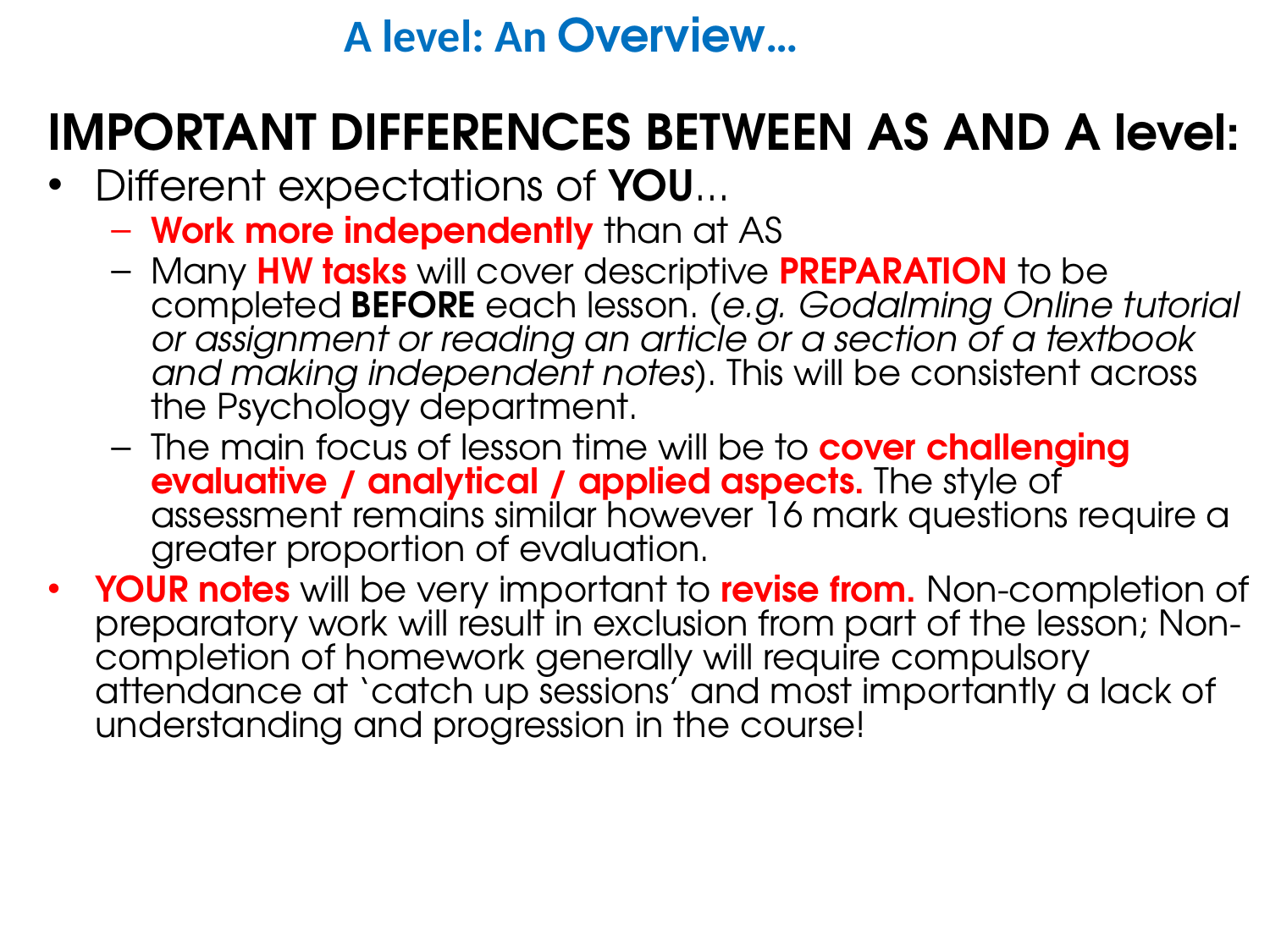

# A level: An Overview…
IMPORTANT DIFFERENCES BETWEEN AS AND A level:
Different expectations of YOU...
Work more independently than at AS
Many HW tasks will cover descriptive PREPARATION to be completed BEFORE each lesson. (e.g. Godalming Online tutorial or assignment or reading an article or a section of a textbook and making independent notes). This will be consistent across the Psychology department.
The main focus of lesson time will be to cover challenging evaluative / analytical / applied aspects. The style of assessment remains similar however 16 mark questions require a greater proportion of evaluation.
YOUR notes will be very important to revise from. Non-completion of preparatory work will result in exclusion from part of the lesson; Non-completion of homework generally will require compulsory attendance at ‘catch up sessions’ and most importantly a lack of understanding and progression in the course!